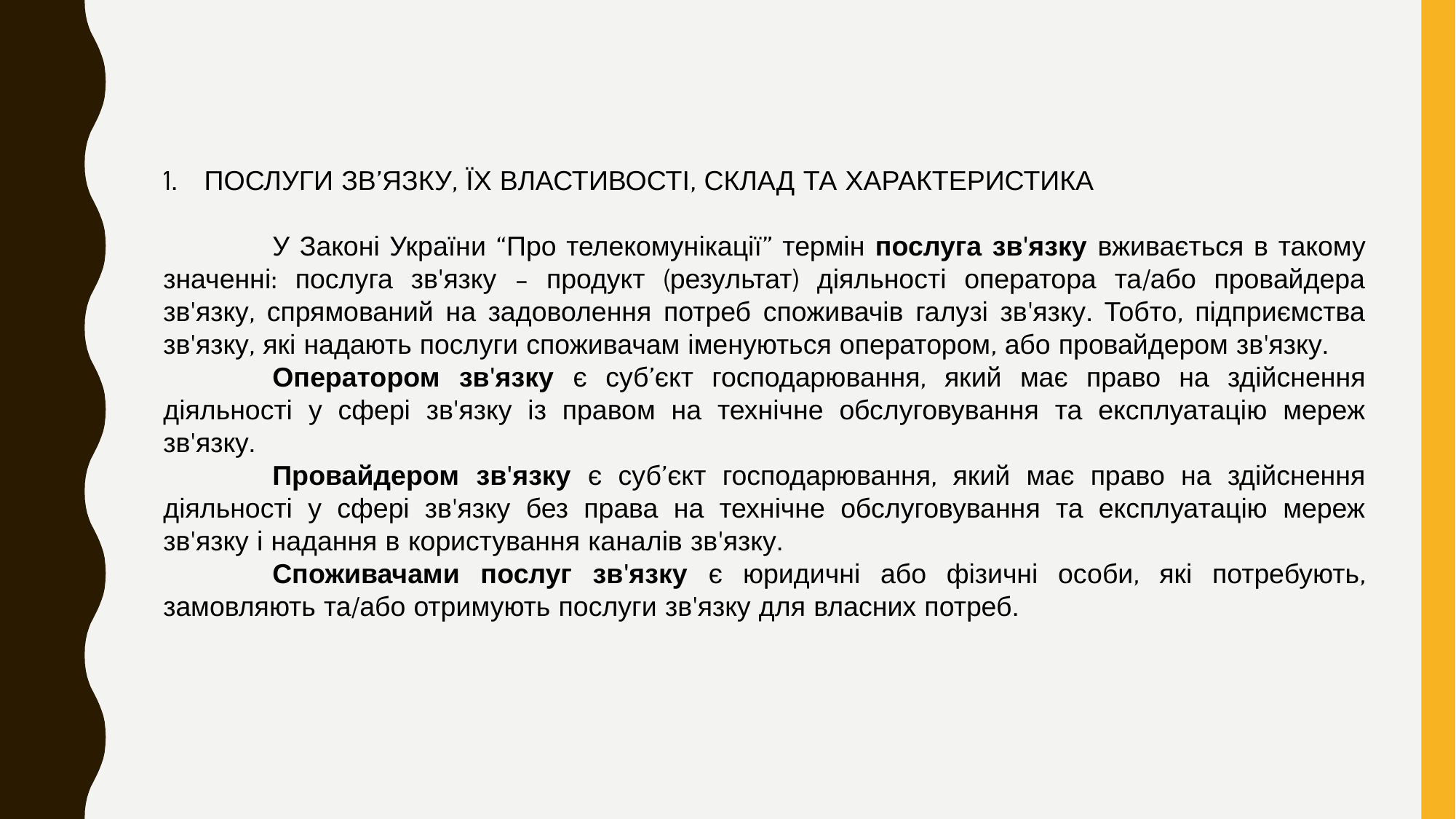

ПОСЛУГИ ЗВ’ЯЗКУ, ЇХ ВЛАСТИВОСТІ, СКЛАД ТА ХАРАКТЕРИСТИКА

	У Законі України “Про телекомунікації” термін послуга зв'язку вживається в такому значенні: послуга зв'язку – продукт (результат) діяльності оператора та/або провайдера зв'язку, спрямований на задоволення потреб споживачів галузі зв'язку. Тобто, підприємства зв'язку, які надають послуги споживачам іменуються оператором, або провайдером зв'язку.
	Оператором зв'язку є суб’єкт господарювання, який має право на здійснення діяльності у сфері зв'язку із правом на технічне обслуговування та експлуатацію мереж зв'язку.
	Провайдером зв'язку є суб’єкт господарювання, який має право на здійснення діяльності у сфері зв'язку без права на технічне обслуговування та експлуатацію мереж зв'язку і надання в користування каналів зв'язку.
	Споживачами послуг зв'язку є юридичні або фізичні особи, які потребують, замовляють та/або отримують послуги зв'язку для власних потреб.